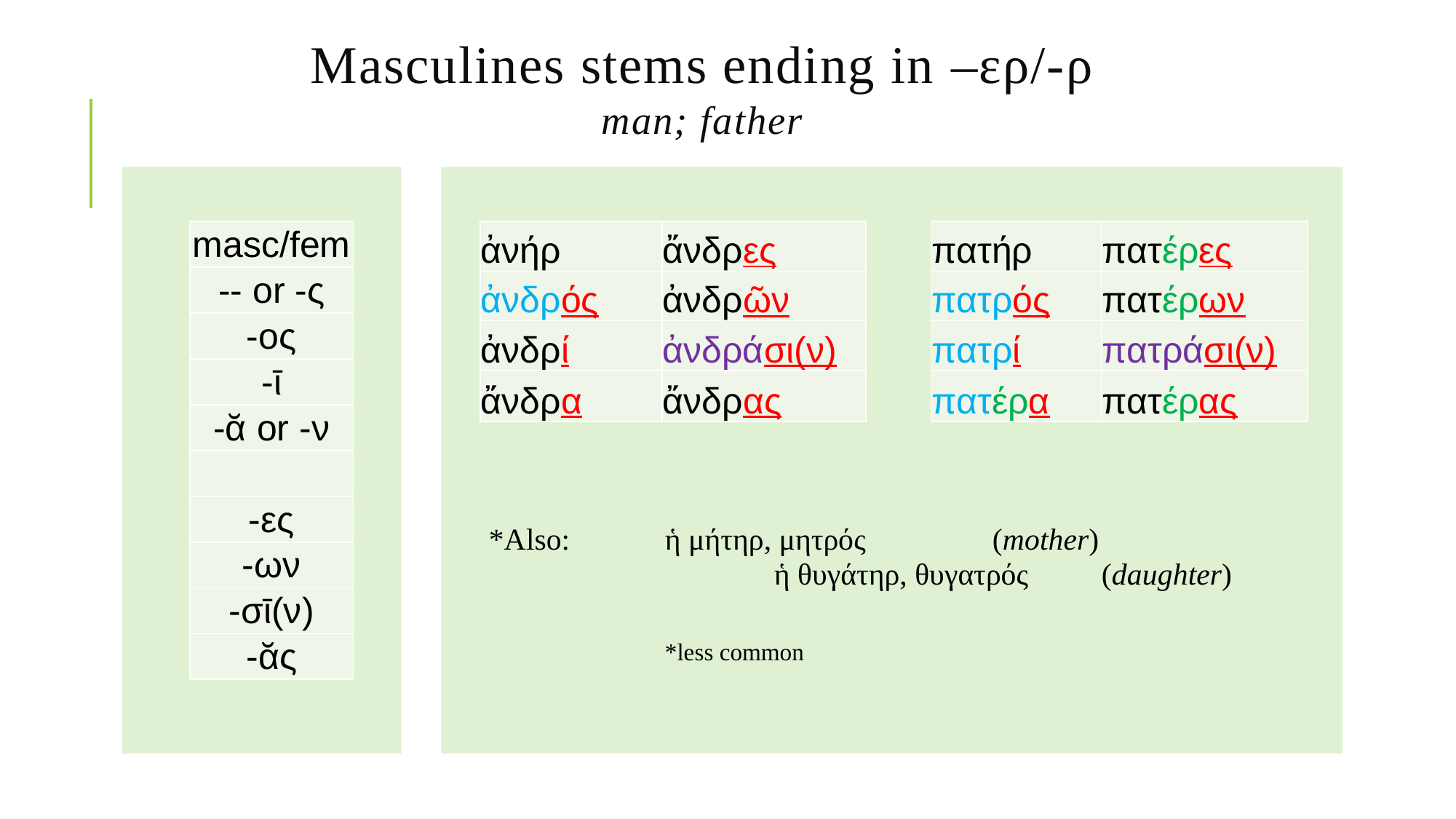

# Masculines stems ending in –ερ/-ρ man; father

    *Also:	ἡ μήτηρ, μητρός   	(mother)
			ἡ θυγάτηρ, θυγατρός	(daughter)
 		*less common

| masc/fem |
| --- |
| -- or -ς |
| -ος |
| -ῑ |
| -ᾰ or -ν |
|  |
| -ες |
| -ων |
| -σῑ(ν) |
| -ᾰς |
| ἀνήρ | ἄνδρες |
| --- | --- |
| ἀνδρός | ἀνδρῶν |
| ἀνδρί | ἀνδράσι(ν) |
| ἄνδρα | ἄνδρας |
| πατήρ | πατέρες |
| --- | --- |
| πατρός | πατέρων |
| πατρί | πατράσι(ν) |
| πατέρα | πατέρας |